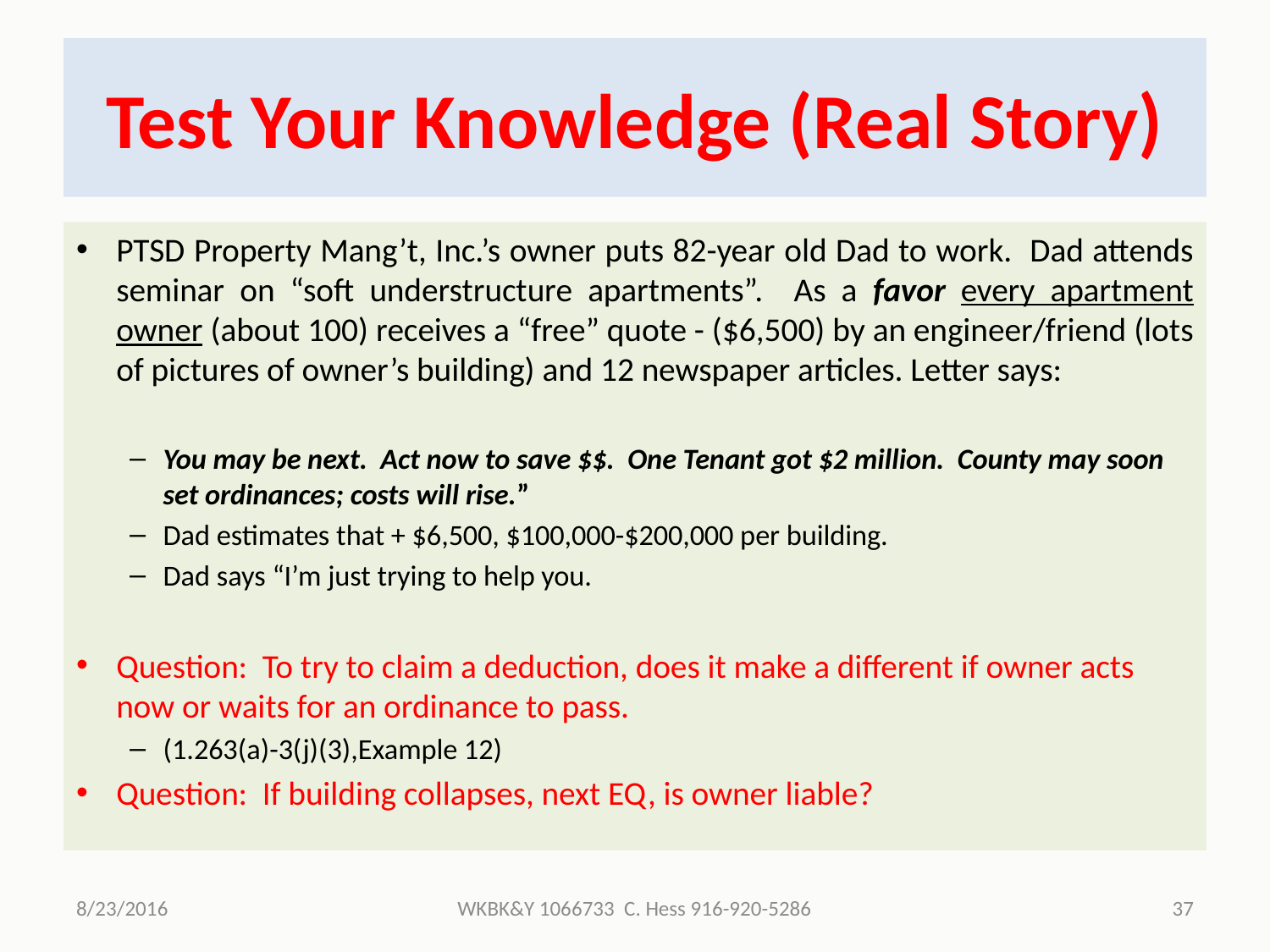

# Test Your Knowledge (Real Story)
PTSD Property Mang’t, Inc.’s owner puts 82-year old Dad to work.  Dad attends seminar on “soft understructure apartments”.  As a favor every apartment owner (about 100) receives a “free” quote - ($6,500) by an engineer/friend (lots of pictures of owner’s building) and 12 newspaper articles. Letter says:

You may be next.  Act now to save $$.  One Tenant got $2 million.  County may soon set ordinances; costs will rise.”
Dad estimates that + $6,500, $100,000-$200,000 per building.
Dad says “I’m just trying to help you.

Question:  To try to claim a deduction, does it make a different if owner acts now or waits for an ordinance to pass.
(1.263(a)-3(j)(3),Example 12)
Question:  If building collapses, next EQ, is owner liable?
8/23/2016
WKBK&Y 1066733  C. Hess 916-920-5286
37